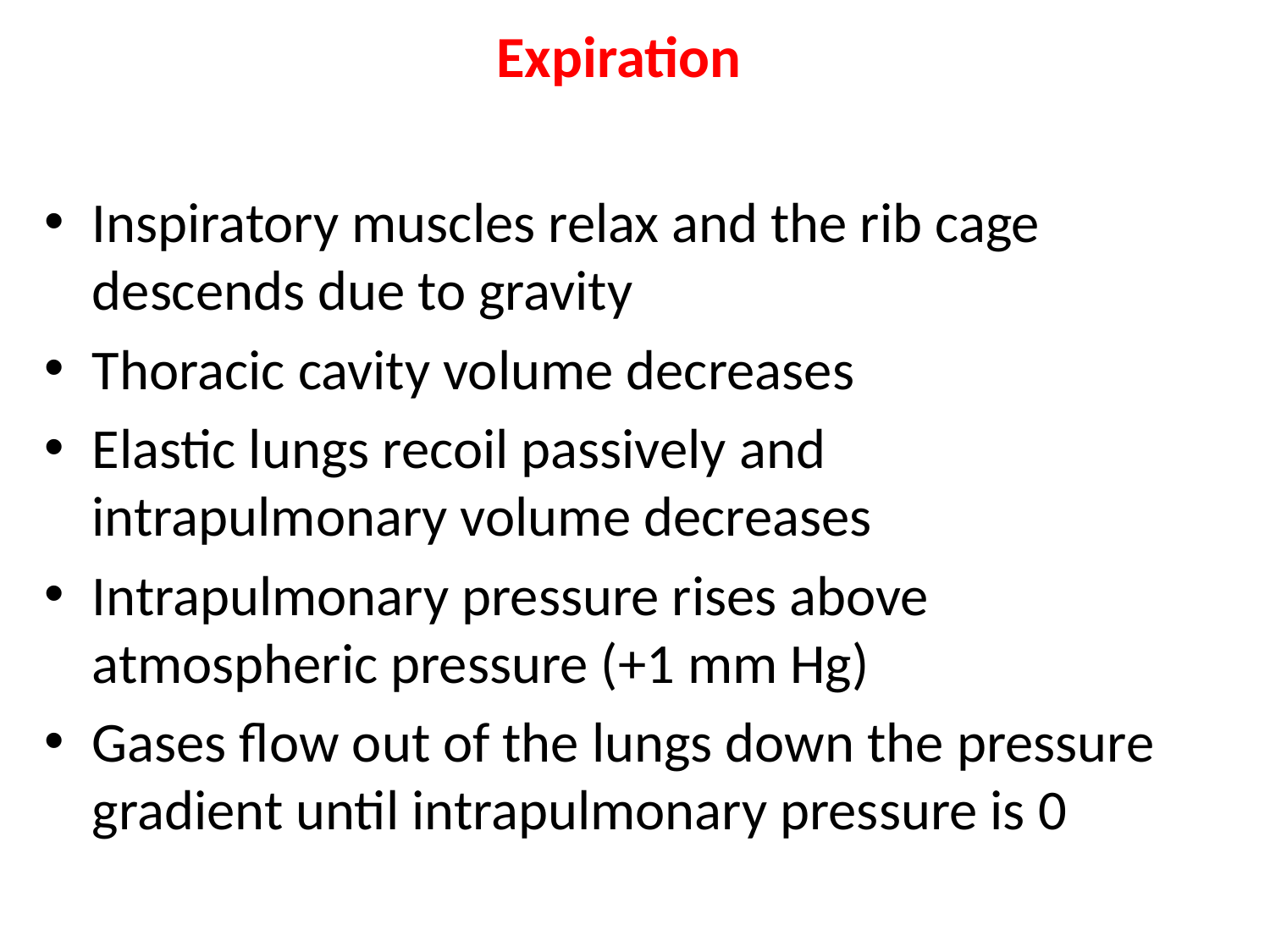

# Expiration
Inspiratory muscles relax and the rib cage descends due to gravity
Thoracic cavity volume decreases
Elastic lungs recoil passively and intrapulmonary volume decreases
Intrapulmonary pressure rises above atmospheric pressure (+1 mm Hg)
Gases flow out of the lungs down the pressure gradient until intrapulmonary pressure is 0